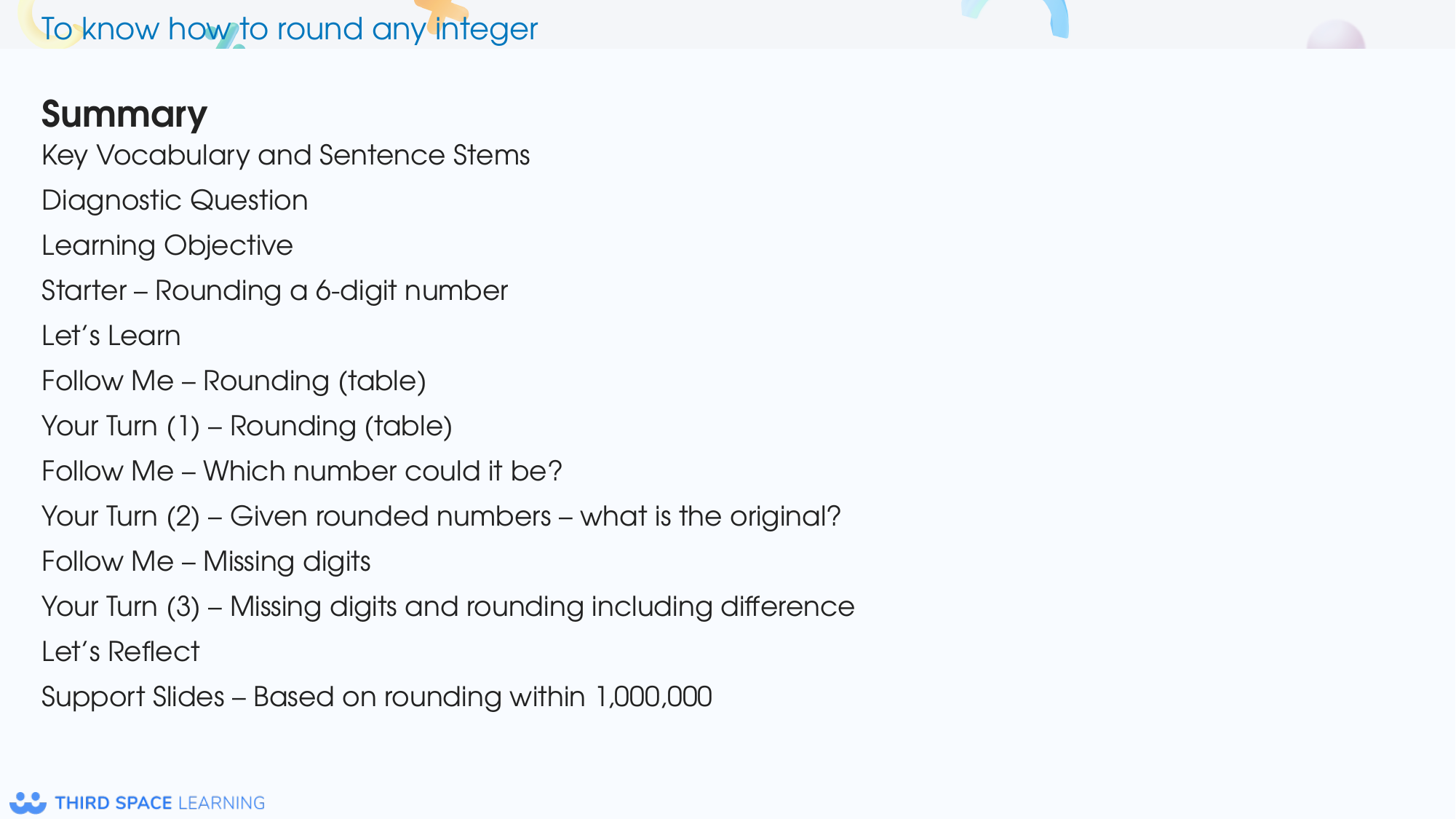

Summary
Key Vocabulary and Sentence Stems
Diagnostic Question
Learning Objective
Starter – Rounding a 6-digit number
Let’s Learn
Follow Me – Rounding (table)
Your Turn (1) – Rounding (table)
Follow Me – Which number could it be?
Your Turn (2) – Given rounded numbers – what is the original?
Follow Me – Missing digits
Your Turn (3) – Missing digits and rounding including difference
Let’s Reflect
Support Slides – Based on rounding within 1,000,000